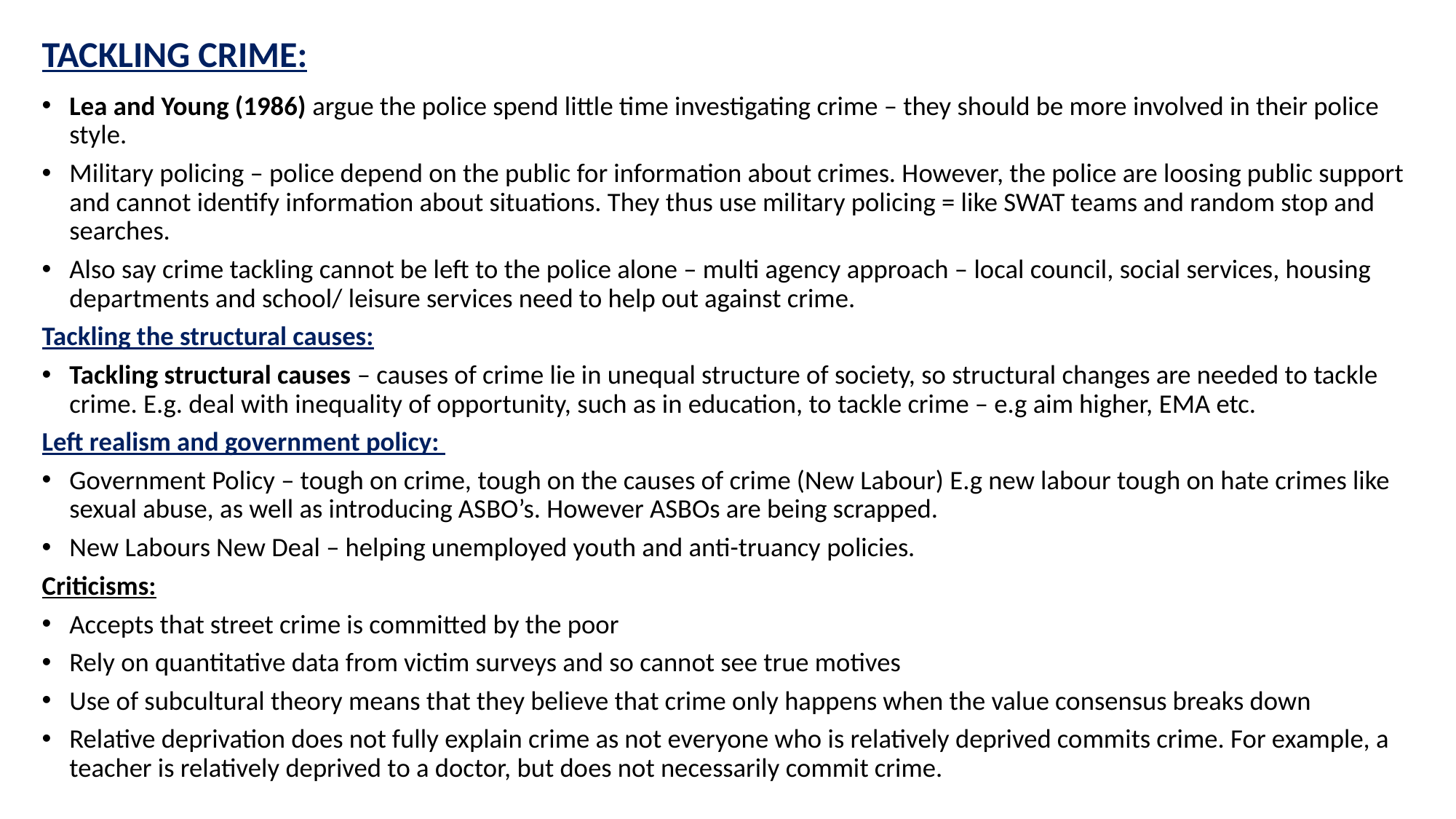

# TACKLING CRIME:
Lea and Young (1986) argue the police spend little time investigating crime – they should be more involved in their police style.
Military policing – police depend on the public for information about crimes. However, the police are loosing public support and cannot identify information about situations. They thus use military policing = like SWAT teams and random stop and searches.
Also say crime tackling cannot be left to the police alone – multi agency approach – local council, social services, housing departments and school/ leisure services need to help out against crime.
Tackling the structural causes:
Tackling structural causes – causes of crime lie in unequal structure of society, so structural changes are needed to tackle crime. E.g. deal with inequality of opportunity, such as in education, to tackle crime – e.g aim higher, EMA etc.
Left realism and government policy:
Government Policy – tough on crime, tough on the causes of crime (New Labour) E.g new labour tough on hate crimes like sexual abuse, as well as introducing ASBO’s. However ASBOs are being scrapped.
New Labours New Deal – helping unemployed youth and anti-truancy policies.
Criticisms:
Accepts that street crime is committed by the poor
Rely on quantitative data from victim surveys and so cannot see true motives
Use of subcultural theory means that they believe that crime only happens when the value consensus breaks down
Relative deprivation does not fully explain crime as not everyone who is relatively deprived commits crime. For example, a teacher is relatively deprived to a doctor, but does not necessarily commit crime.